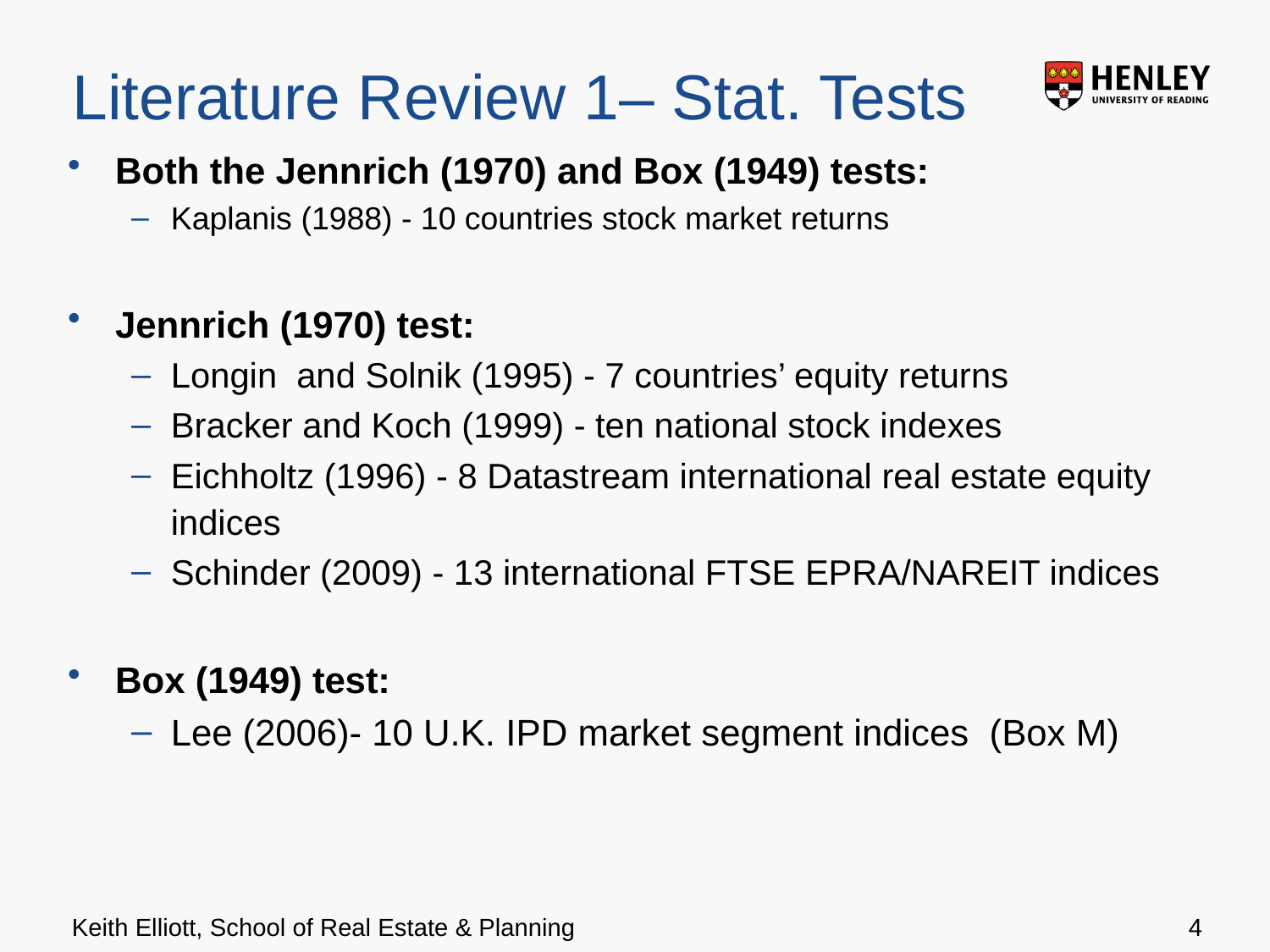

# Literature Review 1– Stat. Tests
Both the Jennrich (1970) and Box (1949) tests:
Kaplanis (1988) - 10 countries stock market returns

Jennrich (1970) test:
Longin  and Solnik (1995) - 7 countries’ equity returns
Bracker and Koch (1999) - ten national stock indexes
Eichholtz (1996) - 8 Datastream international real estate equity indices
Schinder (2009) - 13 international FTSE EPRA/NAREIT indices

Box (1949) test:
Lee (2006)- 10 U.K. IPD market segment indices  (Box M)

4